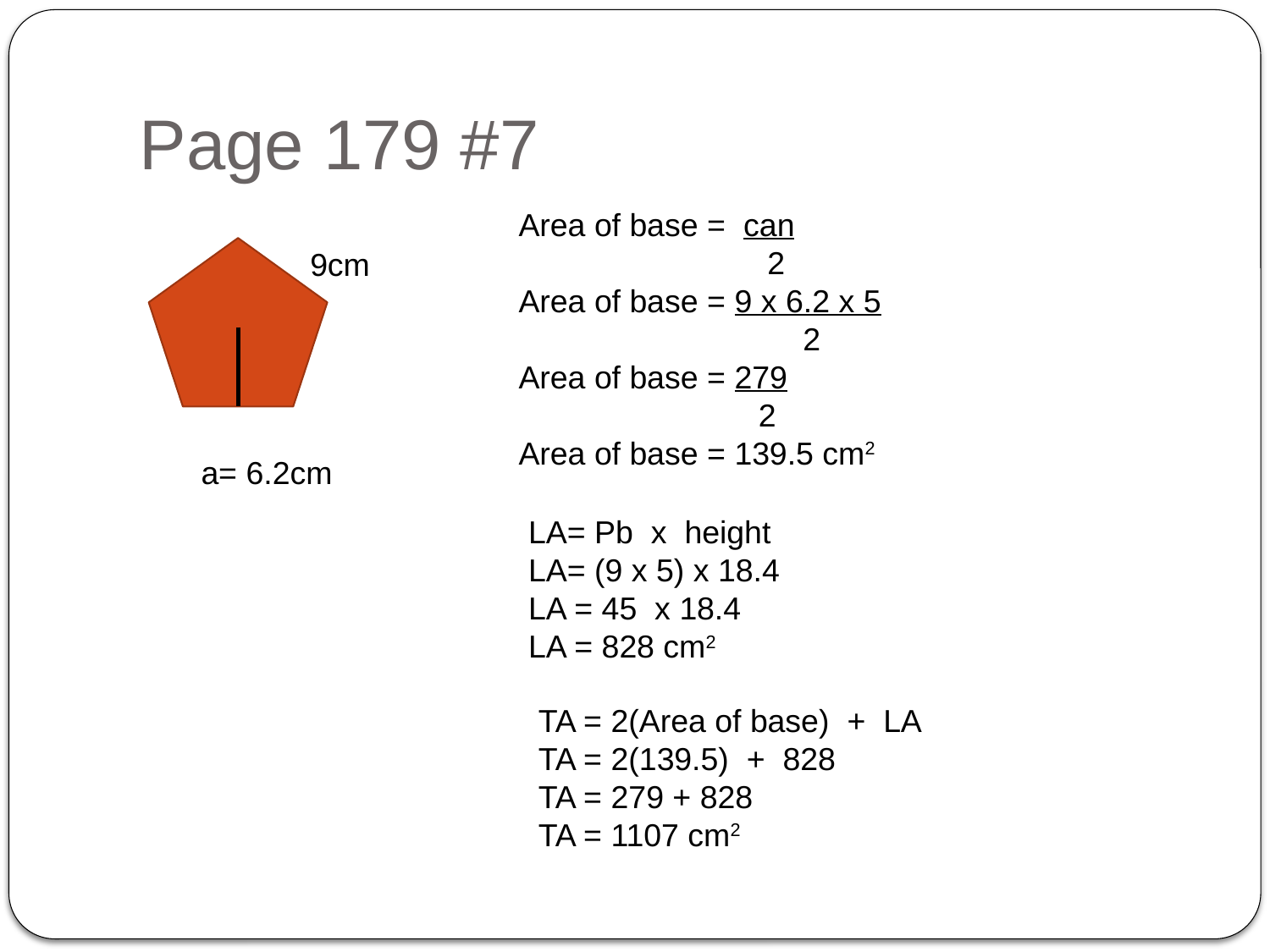

# Page 179 #7
Area of base =  can
                            2
Area of base = 9 x 6.2 x 5
                                2
Area of base = 279
                           2
Area of base = 139.5 cm2

9cm
a= 6.2cm
LA= Pb  x  height
LA= (9 x 5) x 18.4
LA = 45  x 18.4
LA = 828 cm2
TA = 2(Area of base)  +  LA
TA = 2(139.5)  +  828
TA = 279 + 828
TA = 1107 cm2